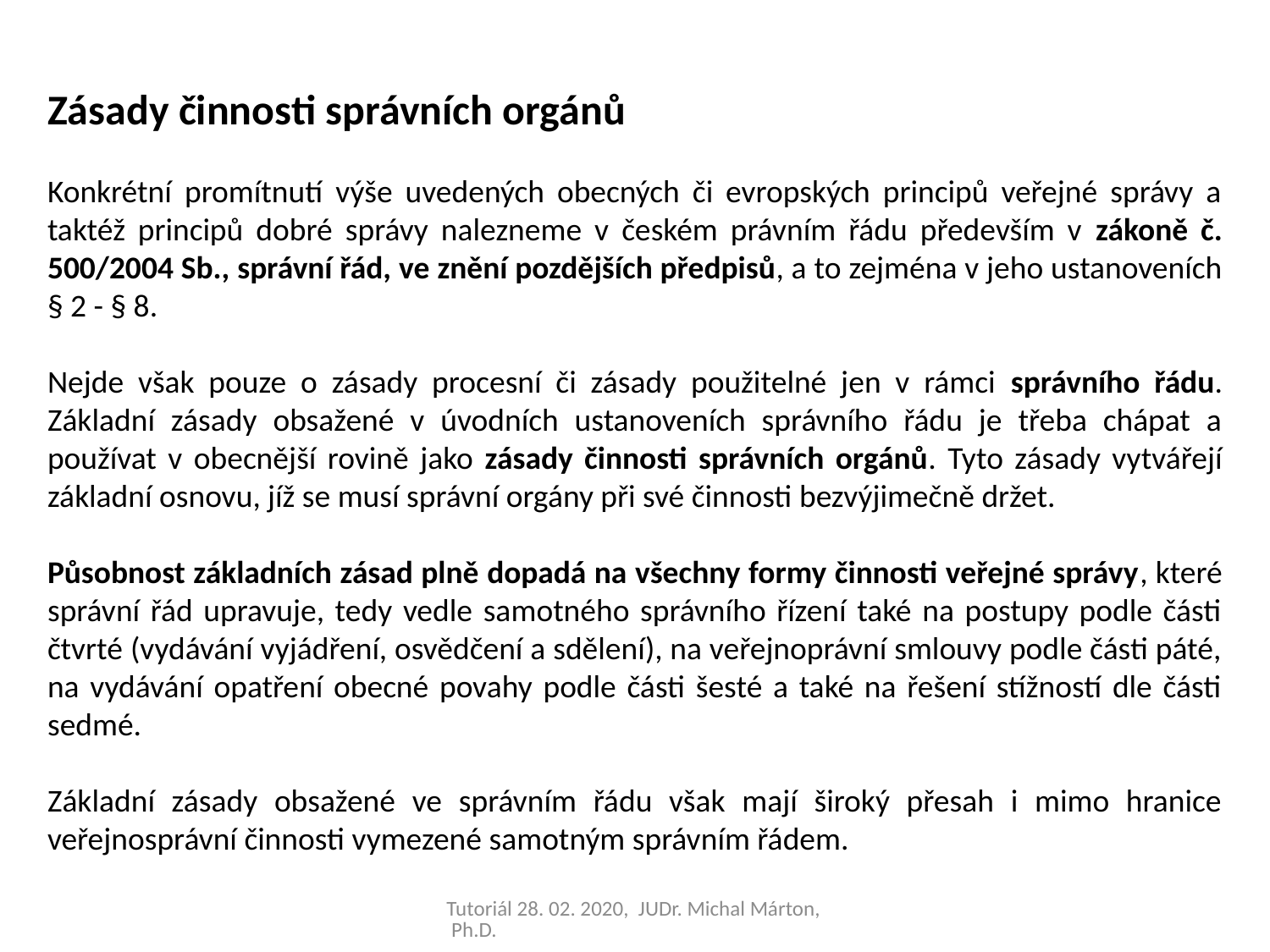

Zásady činnosti správních orgánů

Konkrétní promítnutí výše uvedených obecných či evropských principů veřejné správy a taktéž principů dobré správy nalezneme v českém právním řádu především v zákoně č. 500/2004 Sb., správní řád, ve znění pozdějších předpisů, a to zejména v jeho ustanoveních § 2 - § 8.

Nejde však pouze o zásady procesní či zásady použitelné jen v rámci správního řádu. Základní zásady obsažené v úvodních ustanoveních správního řádu je třeba chápat a používat v obecnější rovině jako zásady činnosti správních orgánů. Tyto zásady vytvářejí základní osnovu, jíž se musí správní orgány při své činnosti bezvýjimečně držet.

Působnost základních zásad plně dopadá na všechny formy činnosti veřejné správy, které správní řád upravuje, tedy vedle samotného správního řízení také na postupy podle části čtvrté (vydávání vyjádření, osvědčení a sdělení), na veřejnoprávní smlouvy podle části páté, na vydávání opatření obecné povahy podle části šesté a také na řešení stížností dle části sedmé.

Základní zásady obsažené ve správním řádu však mají široký přesah i mimo hranice veřejnosprávní činnosti vymezené samotným správním řádem.
Tutoriál 28. 02. 2020,  JUDr. Michal Márton, Ph.D.